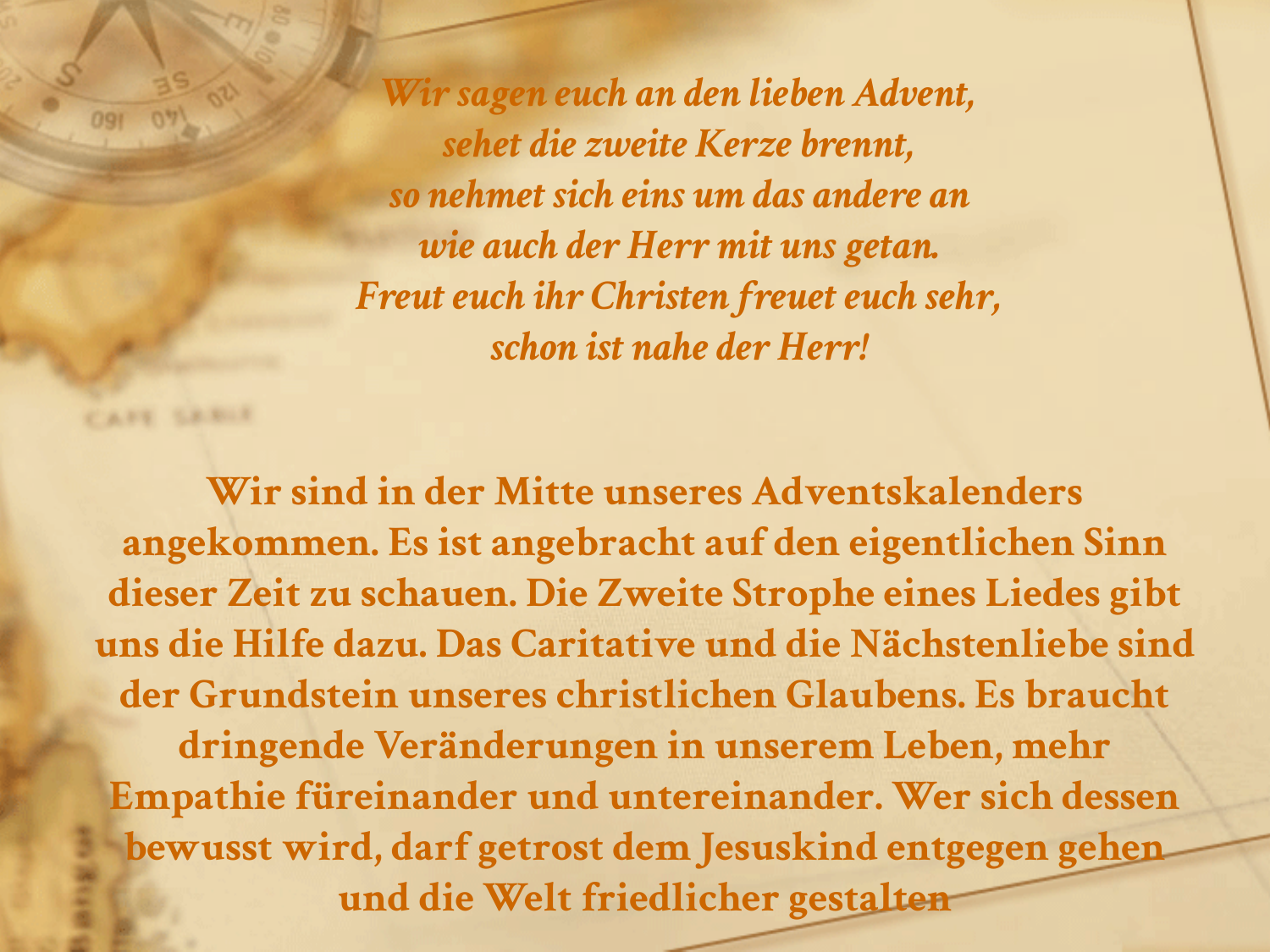

# Wir sagen euch an den lieben Advent, sehet die zweite Kerze brennt, so nehmet sich eins um das andere an wie auch der Herr mit uns getan. Freut euch ihr Christen freuet euch sehr, schon ist nahe der Herr!
Wir sind in der Mitte unseres Adventskalenders angekommen. Es ist angebracht auf den eigentlichen Sinn dieser Zeit zu schauen. Die Zweite Strophe eines Liedes gibt uns die Hilfe dazu. Das Caritative und die Nächstenliebe sind der Grundstein unseres christlichen Glaubens. Es braucht dringende Veränderungen in unserem Leben, mehr Empathie füreinander und untereinander. Wer sich dessen bewusst wird, darf getrost dem Jesuskind entgegen gehen und die Welt friedlicher gestalten